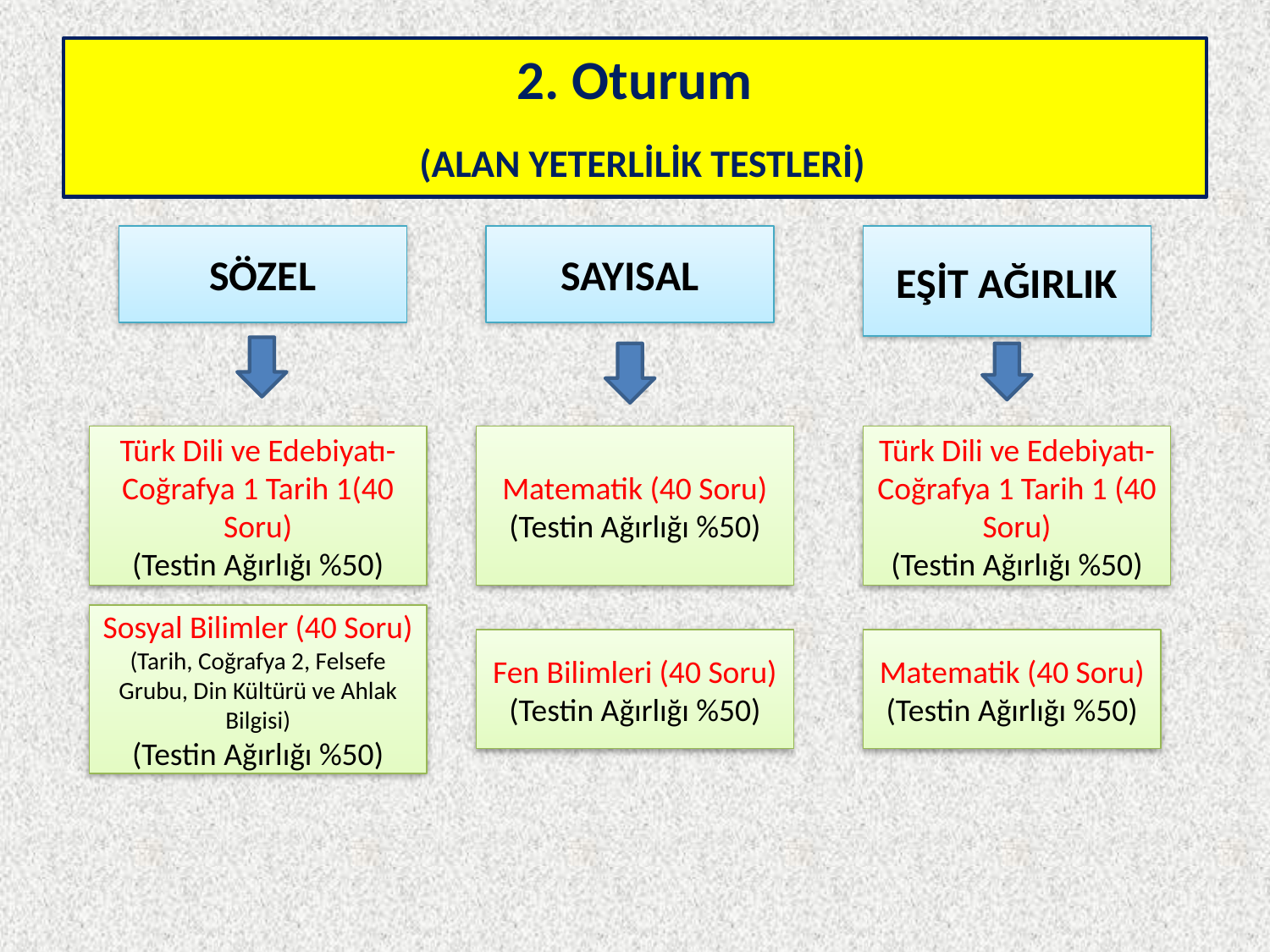

# 2. Oturum (ALAN YETERLİLİK TESTLERİ)
SÖZEL
SAYISAL
EŞİT AĞIRLIK

Türk Dili ve Edebiyatı-Coğrafya 1 Tarih 1(40 Soru)
(Testin Ağırlığı %50)
Matematik (40 Soru)
(Testin Ağırlığı %50)
Türk Dili ve Edebiyatı-Coğrafya 1 Tarih 1 (40 Soru)
(Testin Ağırlığı %50)
Sosyal Bilimler (40 Soru)
(Tarih, Coğrafya 2, Felsefe Grubu, Din Kültürü ve Ahlak Bilgisi)
(Testin Ağırlığı %50)
Fen Bilimleri (40 Soru)
(Testin Ağırlığı %50)
Matematik (40 Soru)
(Testin Ağırlığı %50)
7